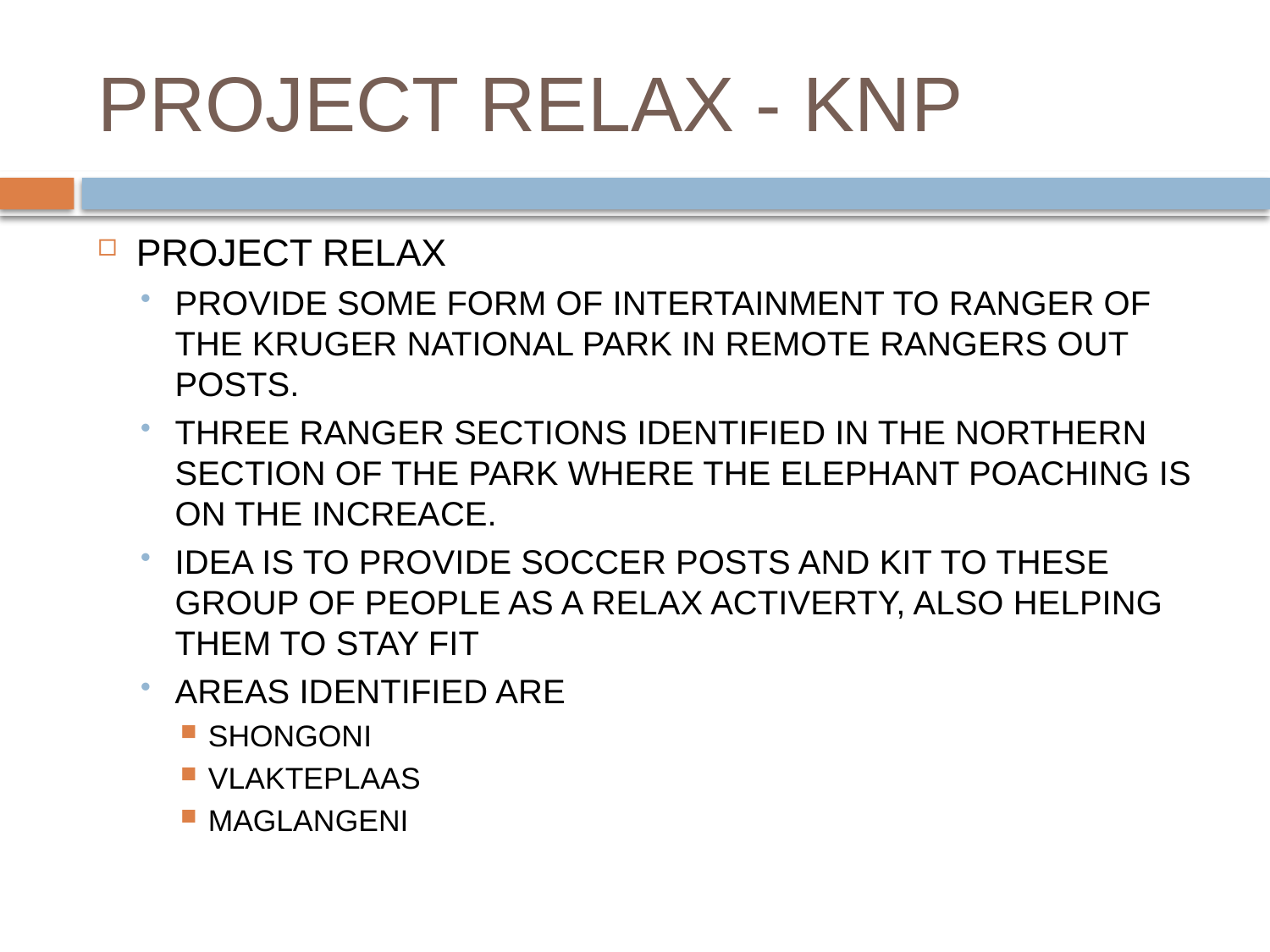

# PROJECT RELAX - KNP
PROJECT RELAX
PROVIDE SOME FORM OF INTERTAINMENT TO RANGER OF THE KRUGER NATIONAL PARK IN REMOTE RANGERS OUT POSTS.
THREE RANGER SECTIONS IDENTIFIED IN THE NORTHERN SECTION OF THE PARK WHERE THE ELEPHANT POACHING IS ON THE INCREACE.
IDEA IS TO PROVIDE SOCCER POSTS AND KIT TO THESE GROUP OF PEOPLE AS A RELAX ACTIVERTY, ALSO HELPING THEM TO STAY FIT
AREAS IDENTIFIED ARE
SHONGONI
VLAKTEPLAAS
MAGLANGENI